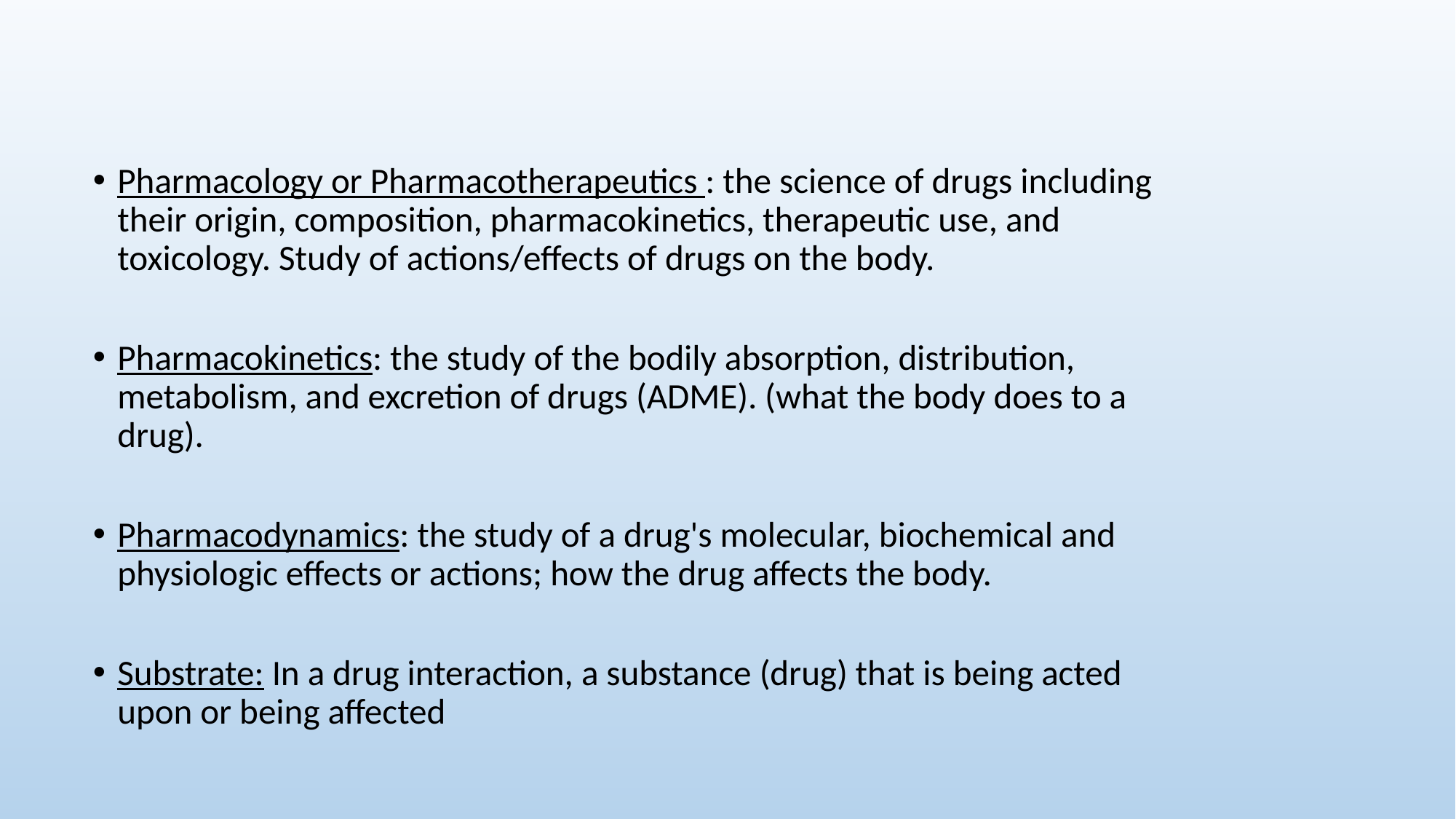

# Definitions
Pharmacology or Pharmacotherapeutics : the science of drugs including their origin, composition, pharmacokinetics, therapeutic use, and toxicology. Study of actions/effects of drugs on the body.

Pharmacokinetics: the study of the bodily absorption, distribution, metabolism, and excretion of drugs (ADME). (what the body does to a drug).

Pharmacodynamics: the study of a drug's molecular, biochemical and physiologic effects or actions; how the drug affects the body.

Substrate: In a drug interaction, a substance (drug) that is being acted upon or being affected